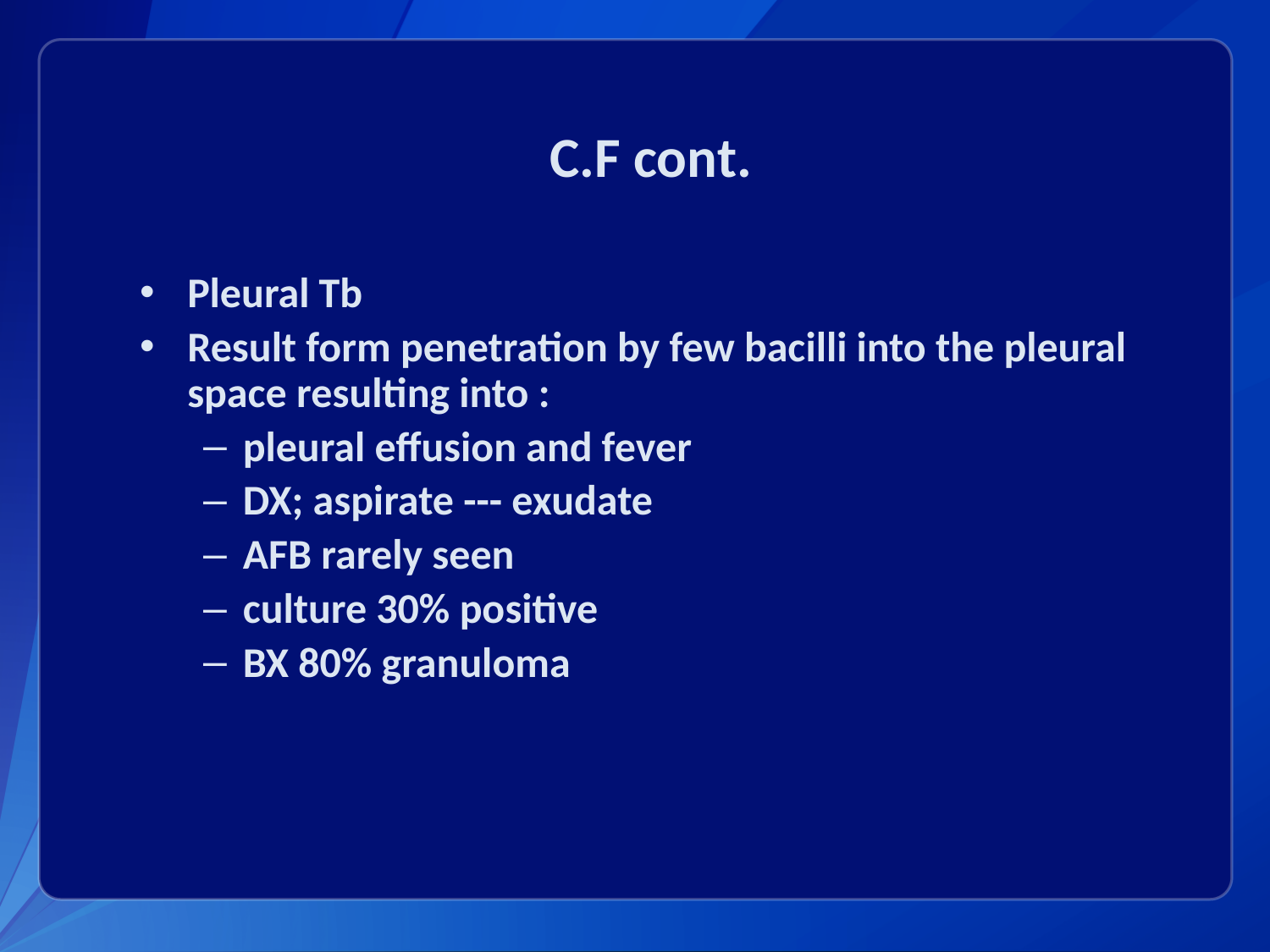

# C.F cont.
Pleural Tb
Result form penetration by few bacilli into the pleural space resulting into :
pleural effusion and fever
DX; aspirate --- exudate
AFB rarely seen
culture 30% positive
BX 80% granuloma